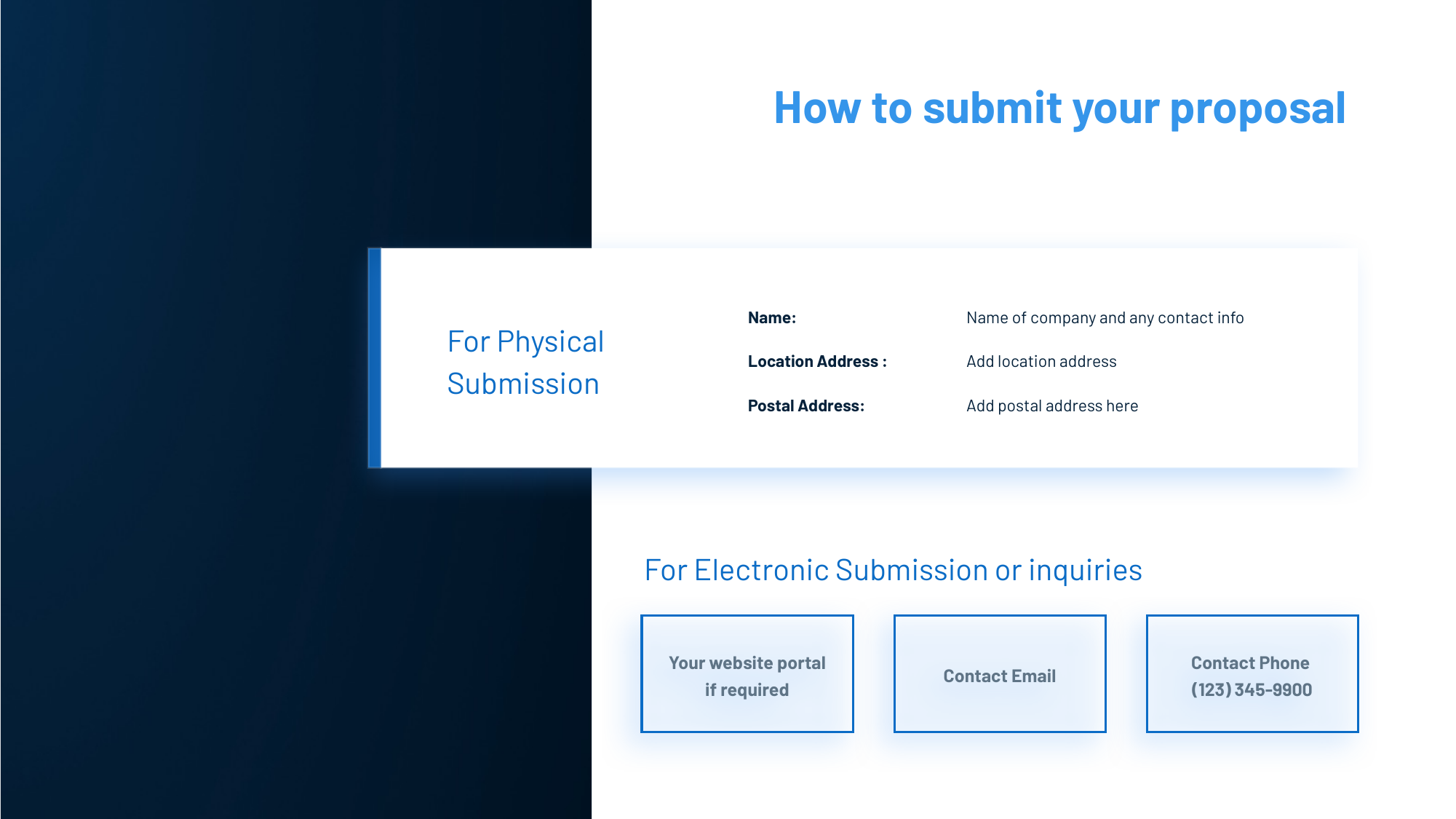

How to submit your proposal

Name:		Name of company and any contact info
Location Address :	Add location address
Postal Address:	Add postal address here
For Physical
Submission
For Electronic Submission or inquiries
Your website portal if required
Contact Email
Contact Phone
(123) 345-9900